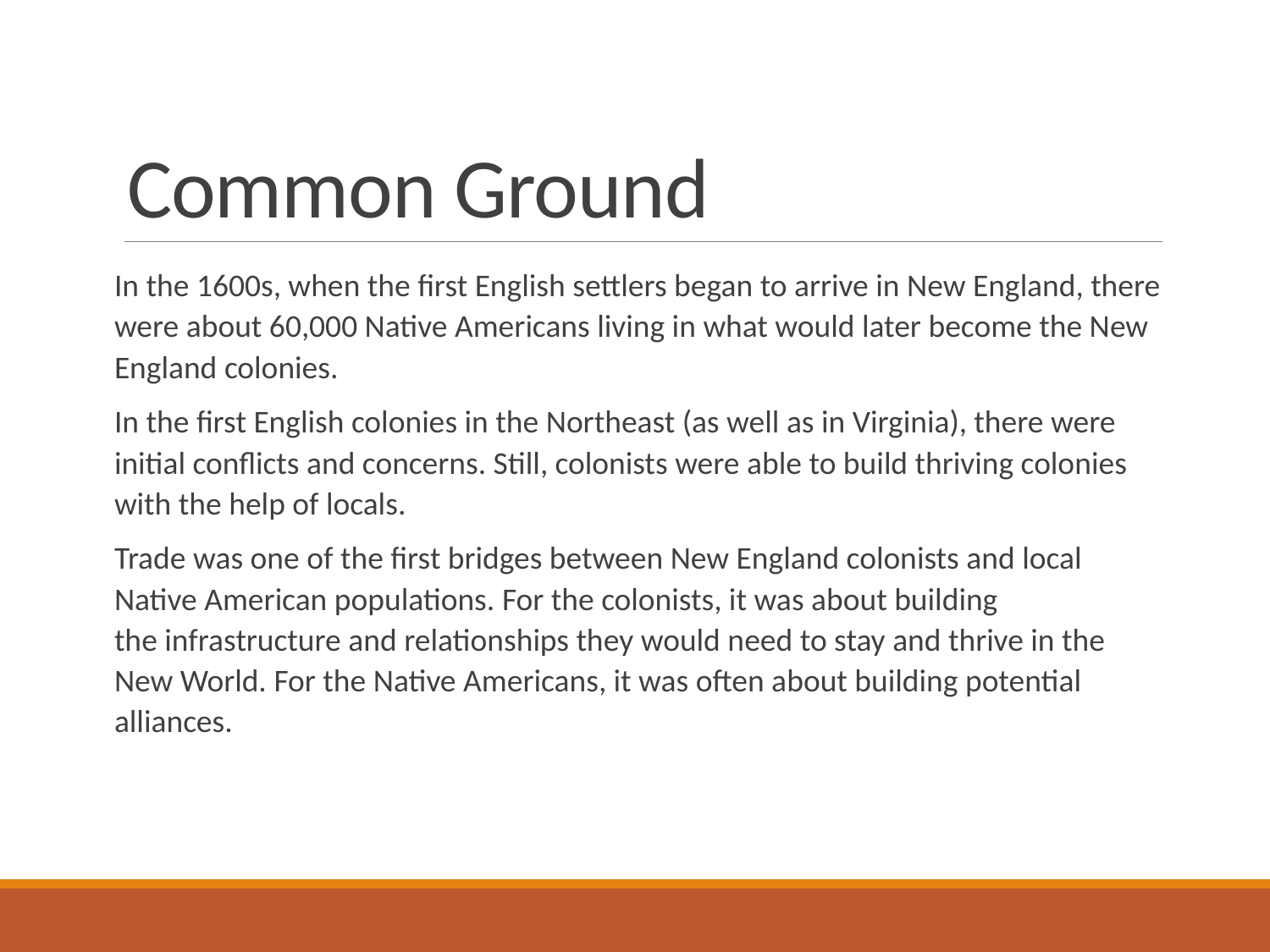

# Common Ground
In the 1600s, when the first English settlers began to arrive in New England, there were about 60,000 Native Americans living in what would later become the New England colonies.
In the first English colonies in the Northeast (as well as in Virginia), there were initial conflicts and concerns. Still, colonists were able to build thriving colonies with the help of locals.
Trade was one of the first bridges between New England colonists and local Native American populations. For the colonists, it was about building the infrastructure and relationships they would need to stay and thrive in the New World. For the Native Americans, it was often about building potential alliances.